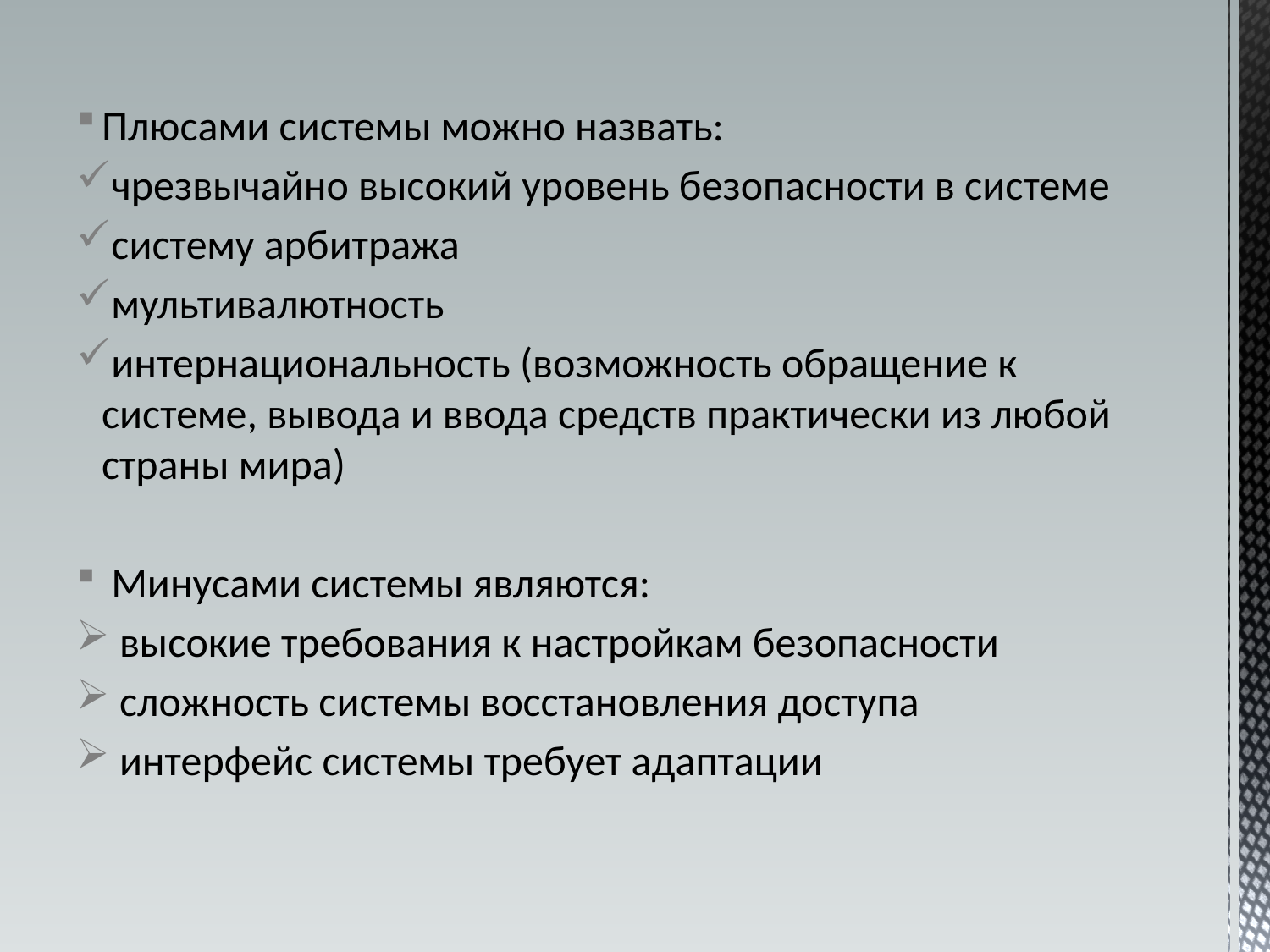

Плюсами системы можно назвать:
чрезвычайно высокий уровень безопасности в системе
систему арбитража
мультивалютность
интернациональность (возможность обращение к системе, вывода и ввода средств практически из любой страны мира)

 Минусами системы являются:
 высокие требования к настройкам безопасности
 сложность системы восстановления доступа
 интерфейс системы требует адаптации